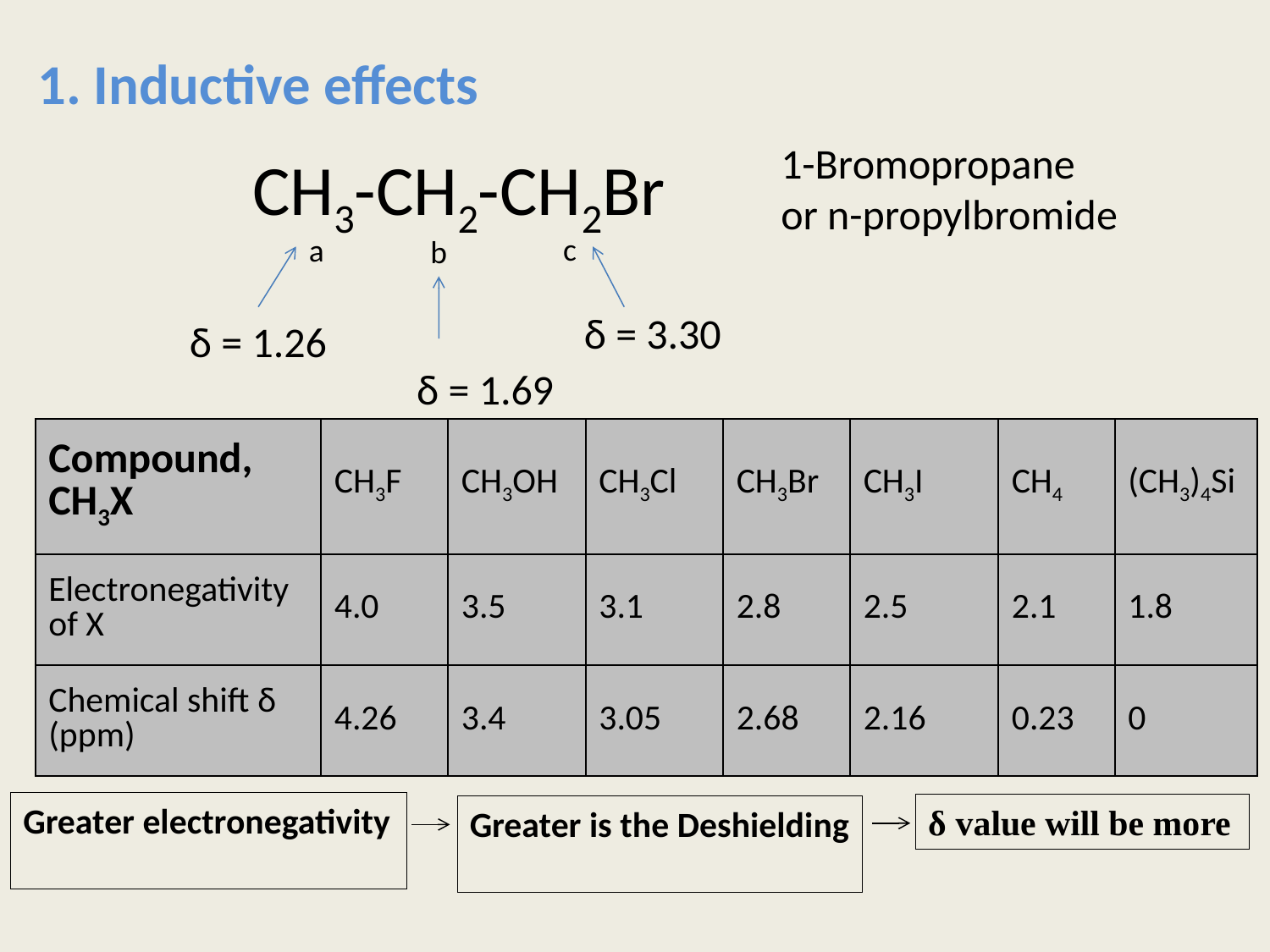

1. Inductive effects
1-Bromopropane
or n-propylbromide
  CH3-CH2-CH2Br
c
a
b

δ = 3.30
δ = 1.26
δ = 1.69
| Compound, CH3X | CH3F | CH3OH | CH3Cl | CH3Br | CH3I | CH4 | (CH3)4Si |
| --- | --- | --- | --- | --- | --- | --- | --- |
| Electronegativity of X | 4.0 | 3.5 | 3.1 | 2.8 | 2.5 | 2.1 | 1.8 |
| Chemical shift δ (ppm) | 4.26 | 3.4 | 3.05 | 2.68 | 2.16 | 0.23 | 0 |
Greater electronegativity
δ value will be more
Greater is the Deshielding